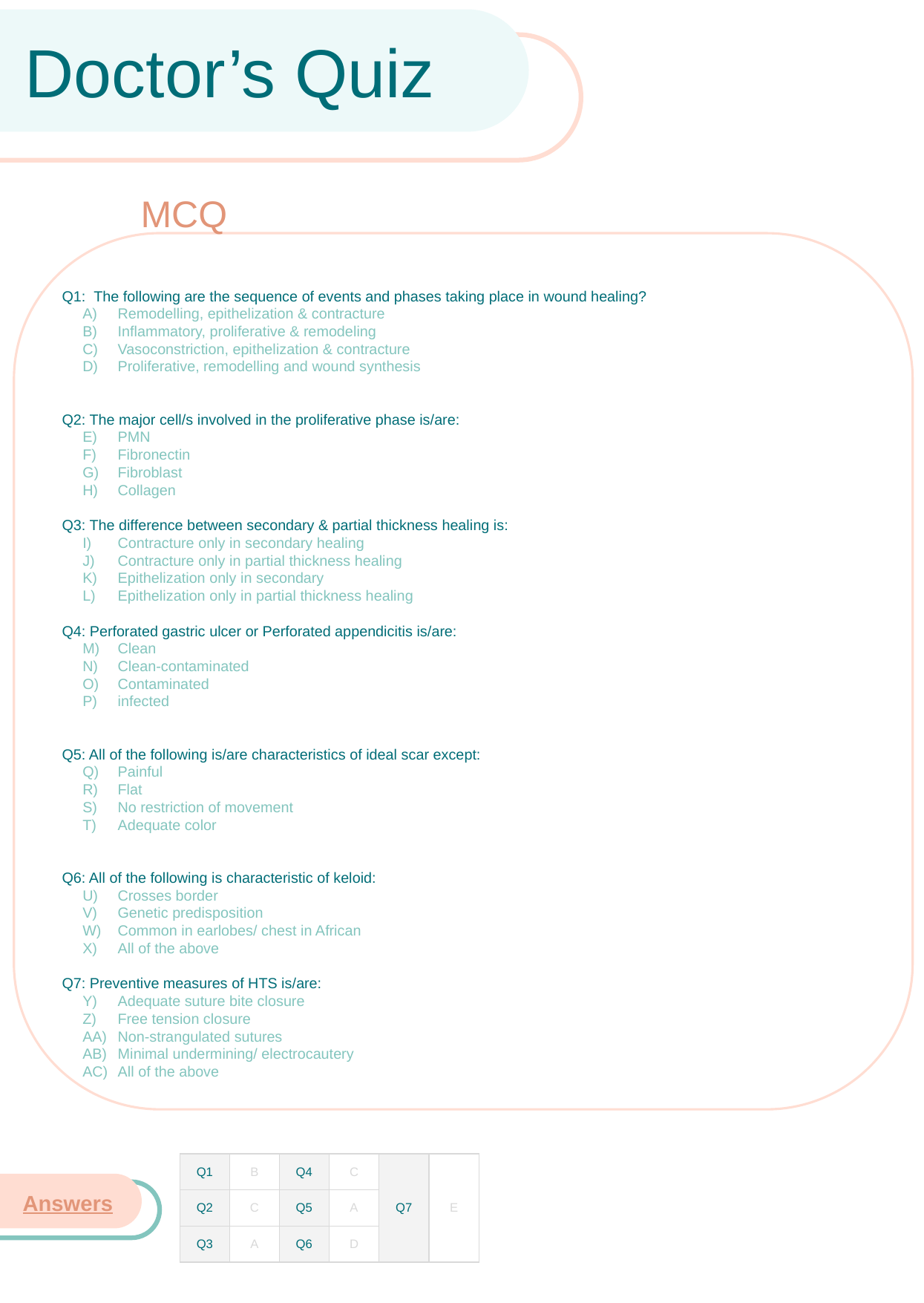

Doctor’s Quiz
MCQ

Q1:  The following are the sequence of events and phases taking place in wound healing?
Remodelling, epithelization & contracture
Inflammatory, proliferative & remodeling
Vasoconstriction, epithelization & contracture
Proliferative, remodelling and wound synthesis

Q2: The major cell/s involved in the proliferative phase is/are:
PMN
Fibronectin
Fibroblast
Collagen

Q3: The difference between secondary & partial thickness healing is:
Contracture only in secondary healing
Contracture only in partial thickness healing
Epithelization only in secondary
Epithelization only in partial thickness healing

Q4: Perforated gastric ulcer or Perforated appendicitis is/are:
Clean
Clean-contaminated
Contaminated
infected

Q5: All of the following is/are characteristics of ideal scar except:
Painful
Flat
No restriction of movement
Adequate color

Q6: All of the following is characteristic of keloid:
Crosses border
Genetic predisposition
Common in earlobes/ chest in African
All of the above

Q7: Preventive measures of HTS is/are:
Adequate suture bite closure
Free tension closure
Non-strangulated sutures
Minimal undermining/ electrocautery
All of the above

| Q1 | B | Q4 | C | Q7 | E |
| --- | --- | --- | --- | --- | --- |
| Q2 | C | Q5 | A |  |  |
| Q3 | A | Q6 | D |  |  |
Answers